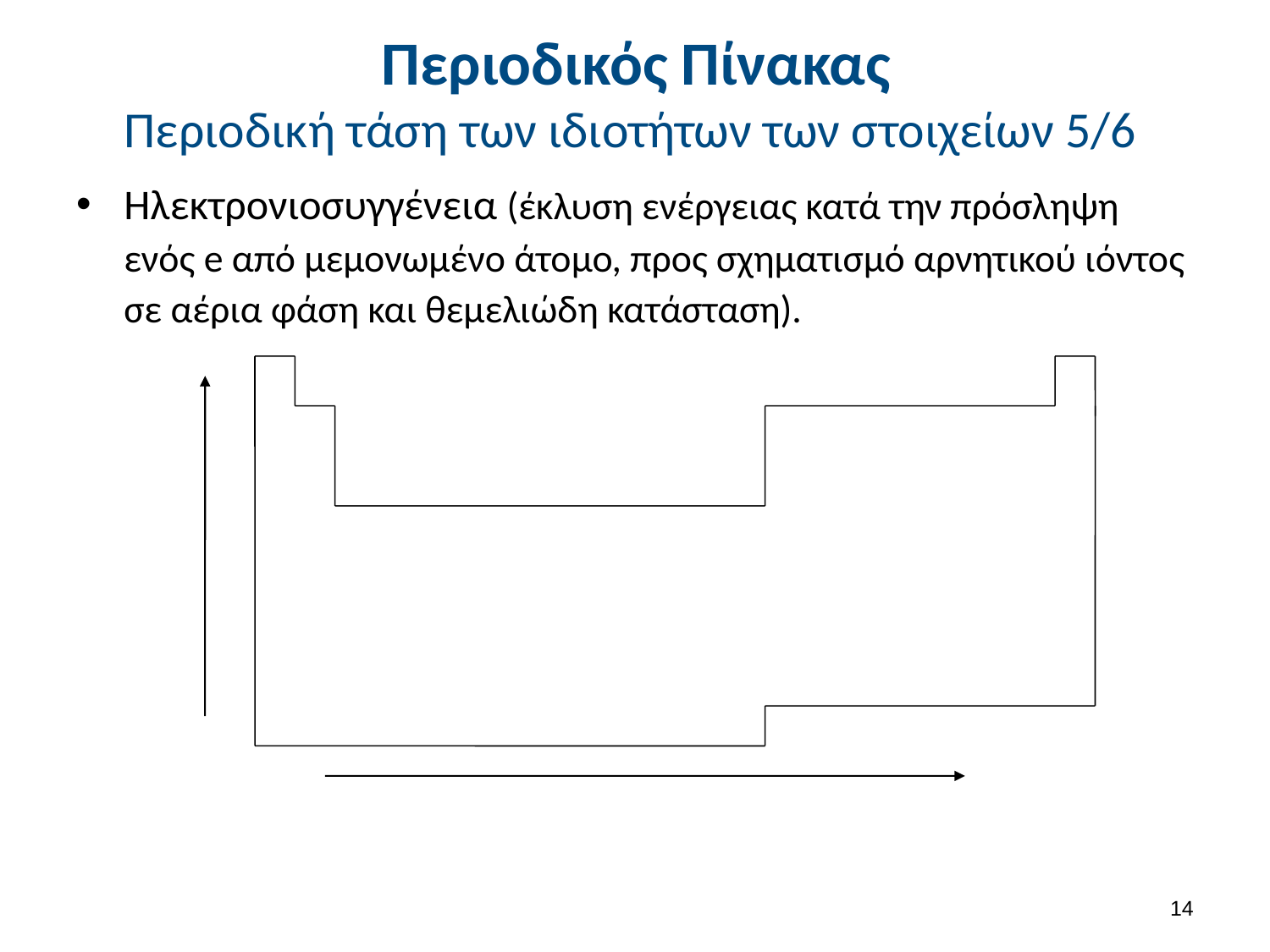

# Περιοδικός Πίνακας Περιοδική τάση των ιδιοτήτων των στοιχείων 5/6
Ηλεκτρονιοσυγγένεια (έκλυση ενέργειας κατά την πρόσληψη ενός e από μεμονωμένο άτομο, προς σχηματισμό αρνητικού ιόντος σε αέρια φάση και θεμελιώδη κατάσταση).

14